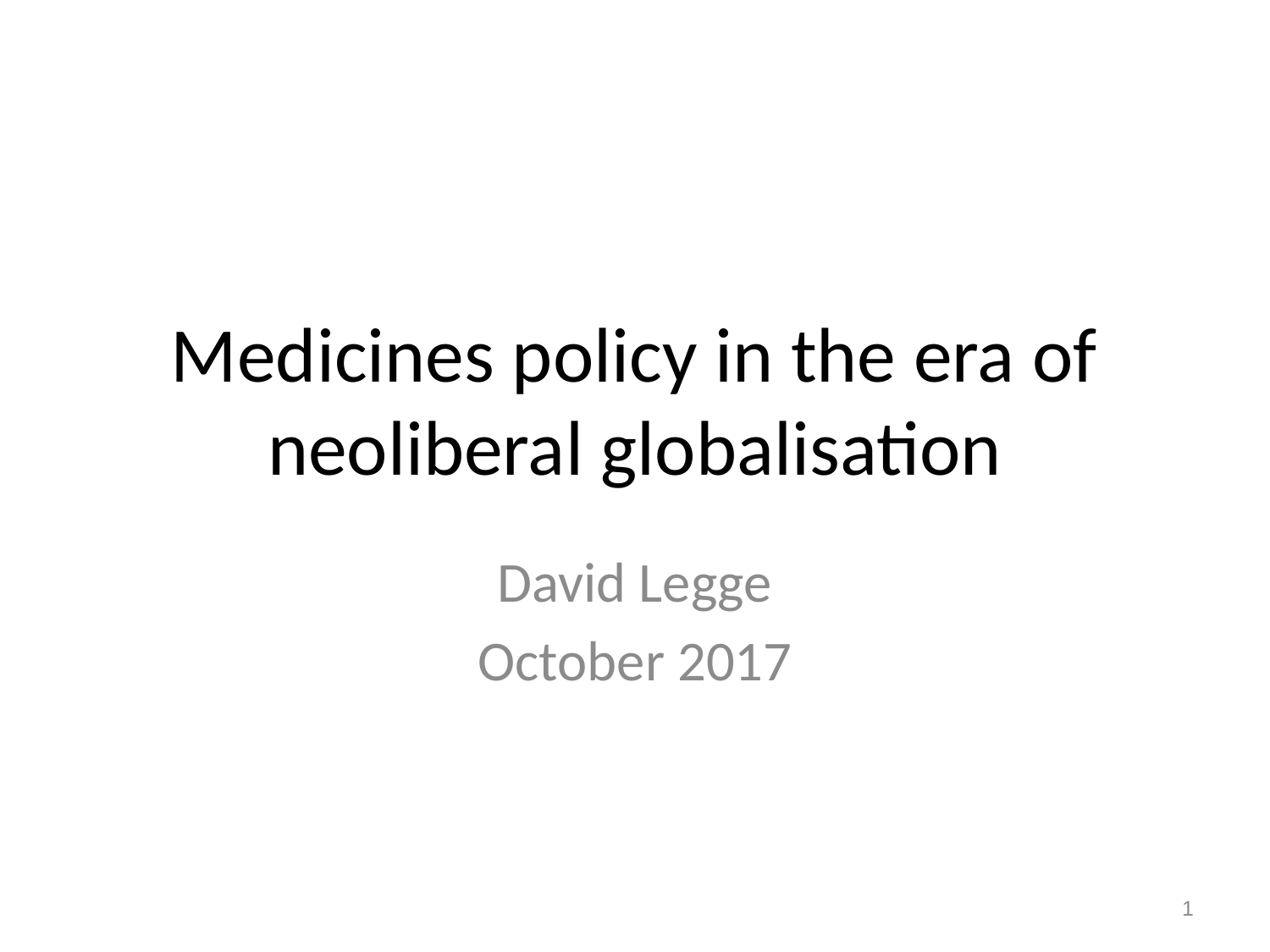

# Medicines policy in the era of neoliberal globalisation
David Legge
October 2017
1